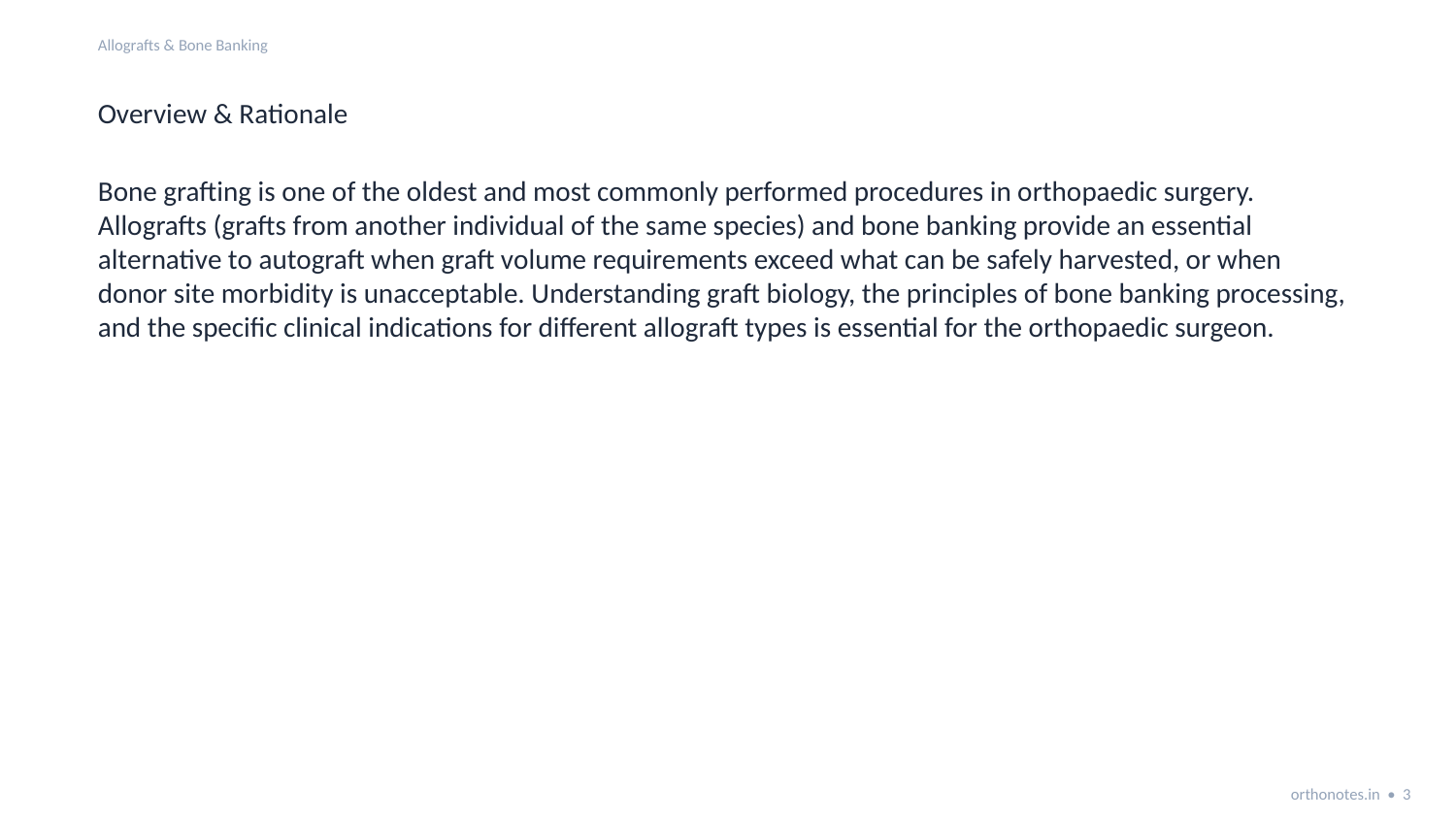

Allografts & Bone Banking
Overview & Rationale
Bone grafting is one of the oldest and most commonly performed procedures in orthopaedic surgery. Allografts (grafts from another individual of the same species) and bone banking provide an essential alternative to autograft when graft volume requirements exceed what can be safely harvested, or when donor site morbidity is unacceptable. Understanding graft biology, the principles of bone banking processing, and the specific clinical indications for different allograft types is essential for the orthopaedic surgeon.
orthonotes.in  •  3